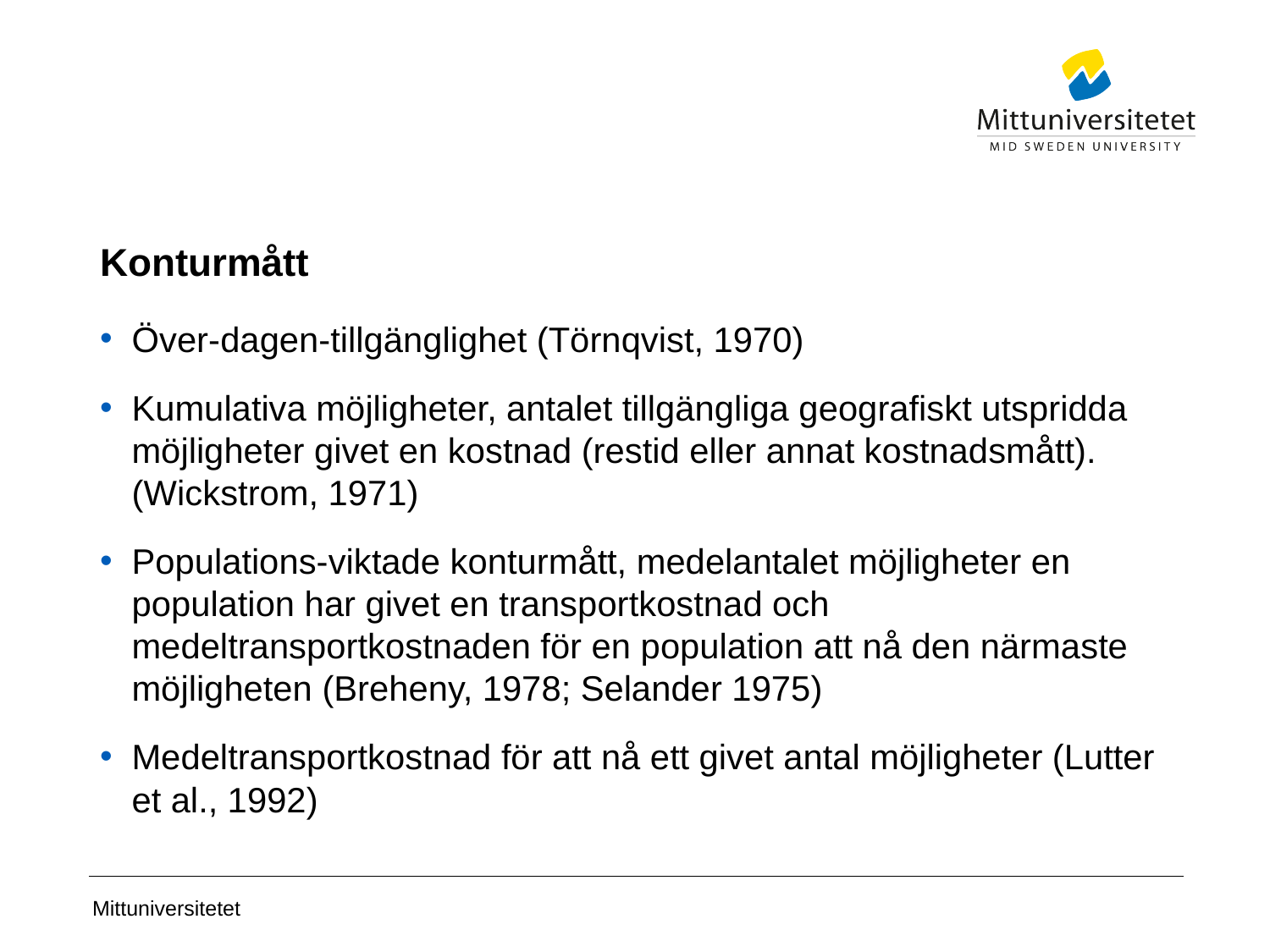

# Konturmått
Över-dagen-tillgänglighet (Törnqvist, 1970)
Kumulativa möjligheter, antalet tillgängliga geografiskt utspridda möjligheter givet en kostnad (restid eller annat kostnadsmått). (Wickstrom, 1971)
Populations-viktade konturmått, medelantalet möjligheter en population har givet en transportkostnad och medeltransportkostnaden för en population att nå den närmaste möjligheten (Breheny, 1978; Selander 1975)
Medeltransportkostnad för att nå ett givet antal möjligheter (Lutter et al., 1992)